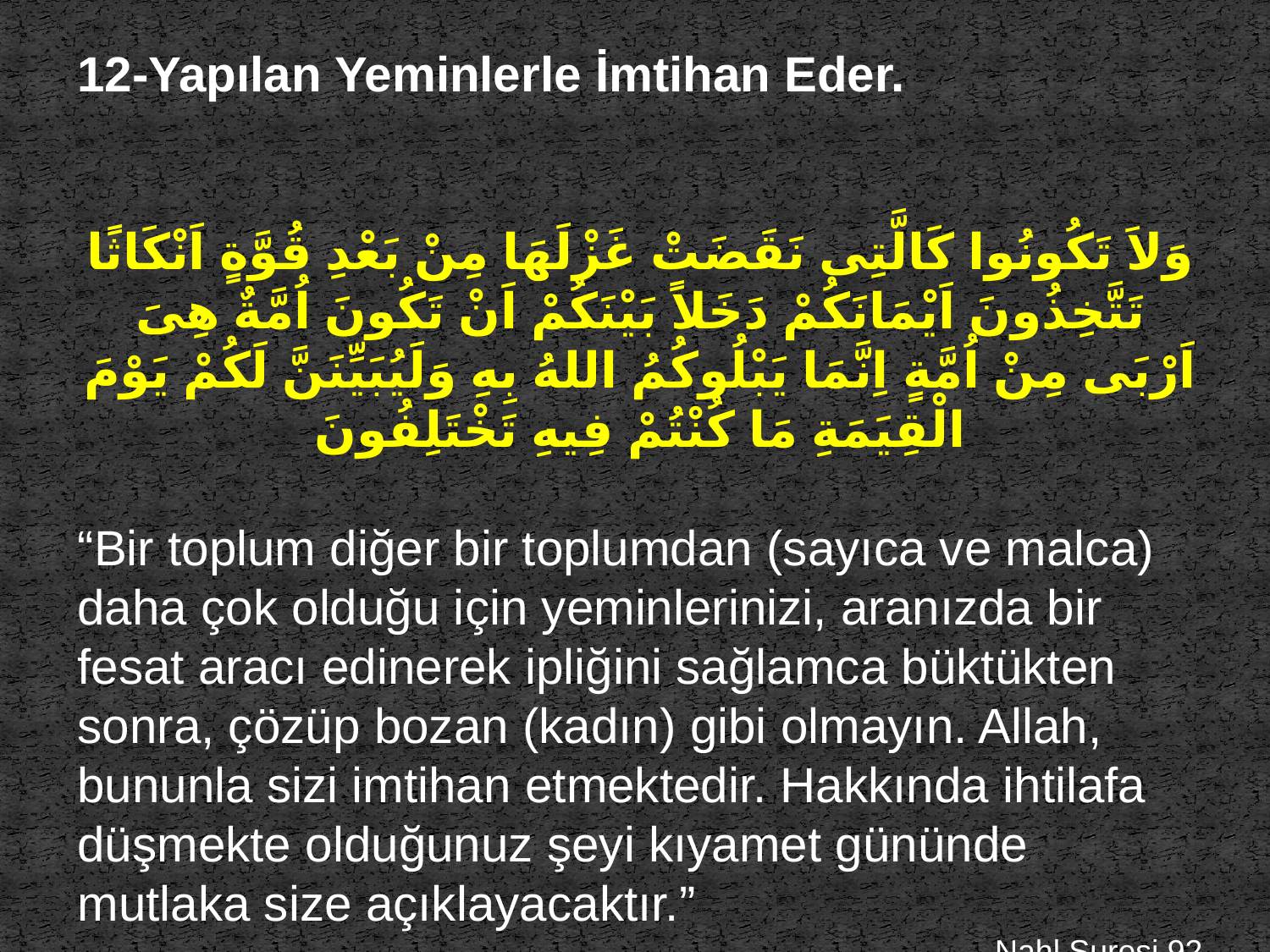

12-Yapılan Yeminlerle İmtihan Eder.

وَلاَ تَكُونُوا كَالَّتِى نَقَضَتْ غَزْلَهَا مِنْ بَعْدِ قُوَّةٍ اَنْكَاثًا تَتَّخِذُونَ اَيْمَانَكُمْ دَخَلاً بَيْنَكُمْ اَنْ تَكُونَ اُمَّةٌ هِىَ اَرْبَى مِنْ اُمَّةٍ اِنَّمَا يَبْلُوكُمُ اللهُ بِهِ وَلَيُبَيِّنَنَّ لَكُمْ يَوْمَ الْقِيَمَةِ مَا كُنْتُمْ فِيهِ تَخْتَلِفُونَ

“Bir toplum diğer bir toplumdan (sayıca ve malca) daha çok olduğu için yeminlerinizi, aranızda bir fesat aracı edinerek ipliğini sağlamca büktükten sonra, çözüp bozan (kadın) gibi olmayın. Allah, bununla sizi imtihan etmektedir. Hakkında ihtilafa düşmekte olduğunuz şeyi kıyamet gününde mutlaka size açıklayacaktır.”
Nahl Suresi 92
17